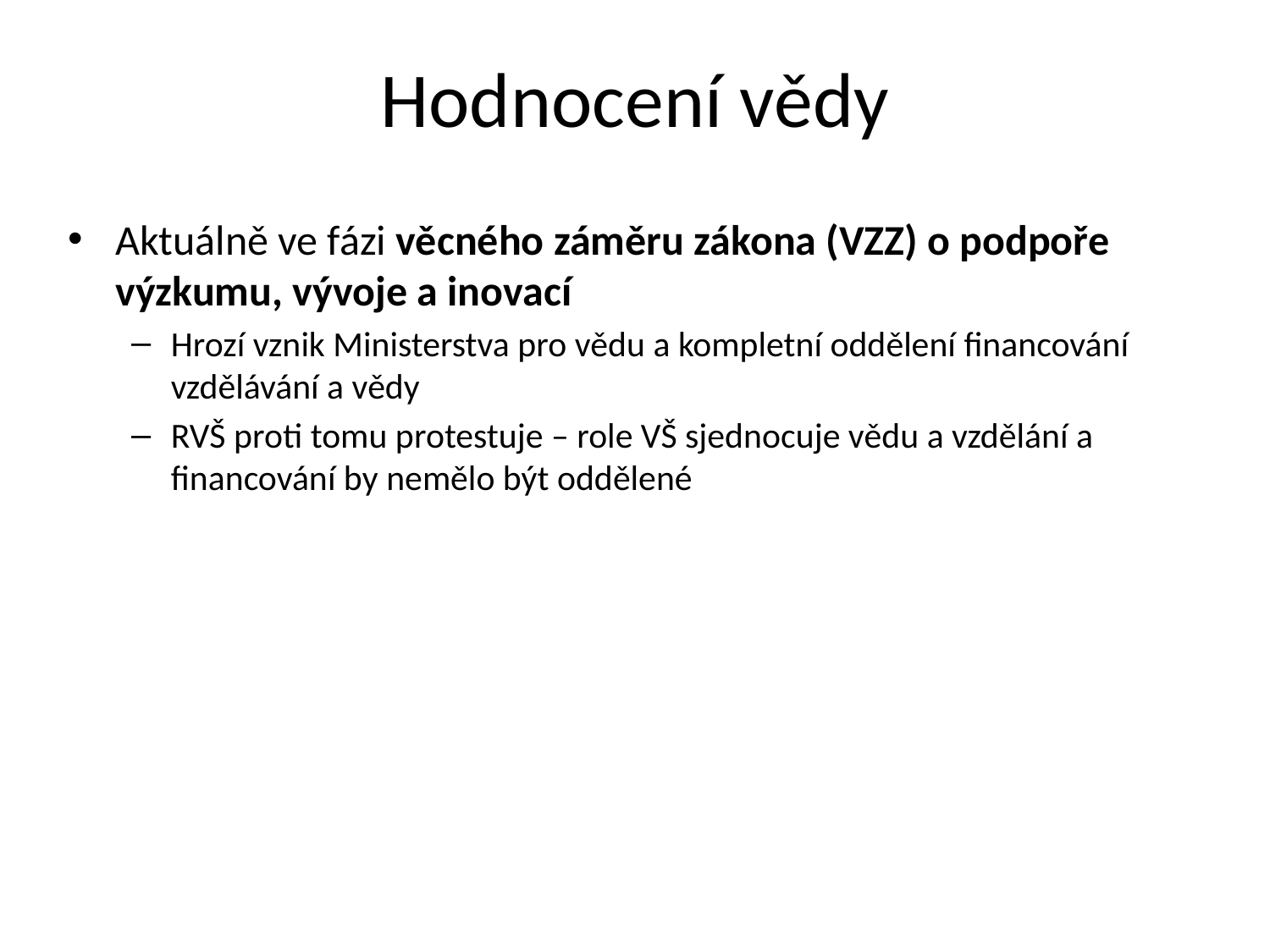

# Hodnocení vědy
Aktuálně ve fázi věcného záměru zákona (VZZ) o podpoře výzkumu, vývoje a inovací
Hrozí vznik Ministerstva pro vědu a kompletní oddělení financování vzdělávání a vědy
RVŠ proti tomu protestuje – role VŠ sjednocuje vědu a vzdělání a financování by nemělo být oddělené